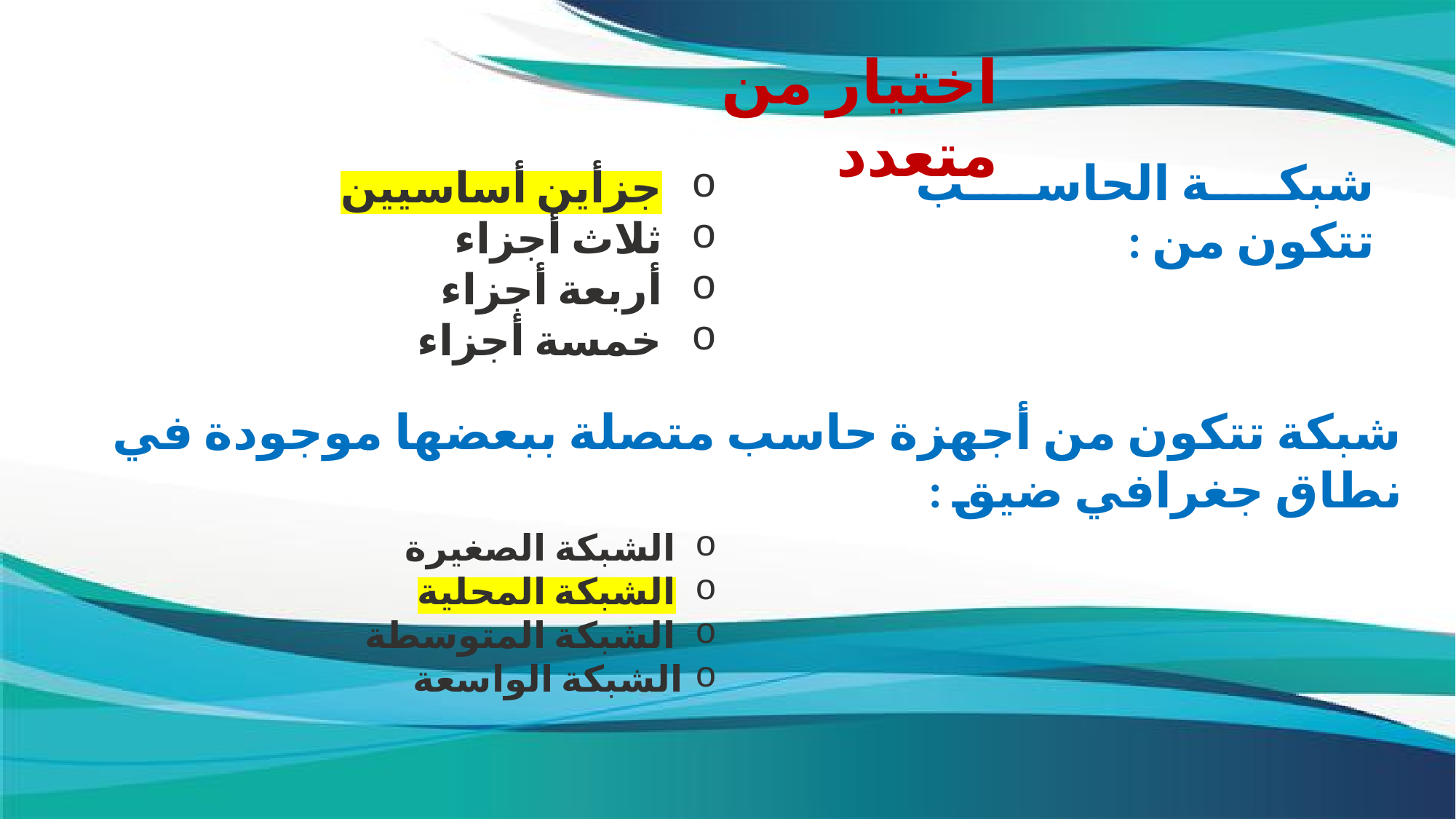

اختيار من متعدد
شبكة الحاسب تتكون من :
جزأين أساسيين
ثلاث أجزاء
أربعة أجزاء
خمسة أجزاء
شبكة تتكون من أجهزة حاسب متصلة ببعضها موجودة في نطاق جغرافي ضيق :
الشبكة الصغيرة
الشبكة المحلية
الشبكة المتوسطة
الشبكة الواسعة